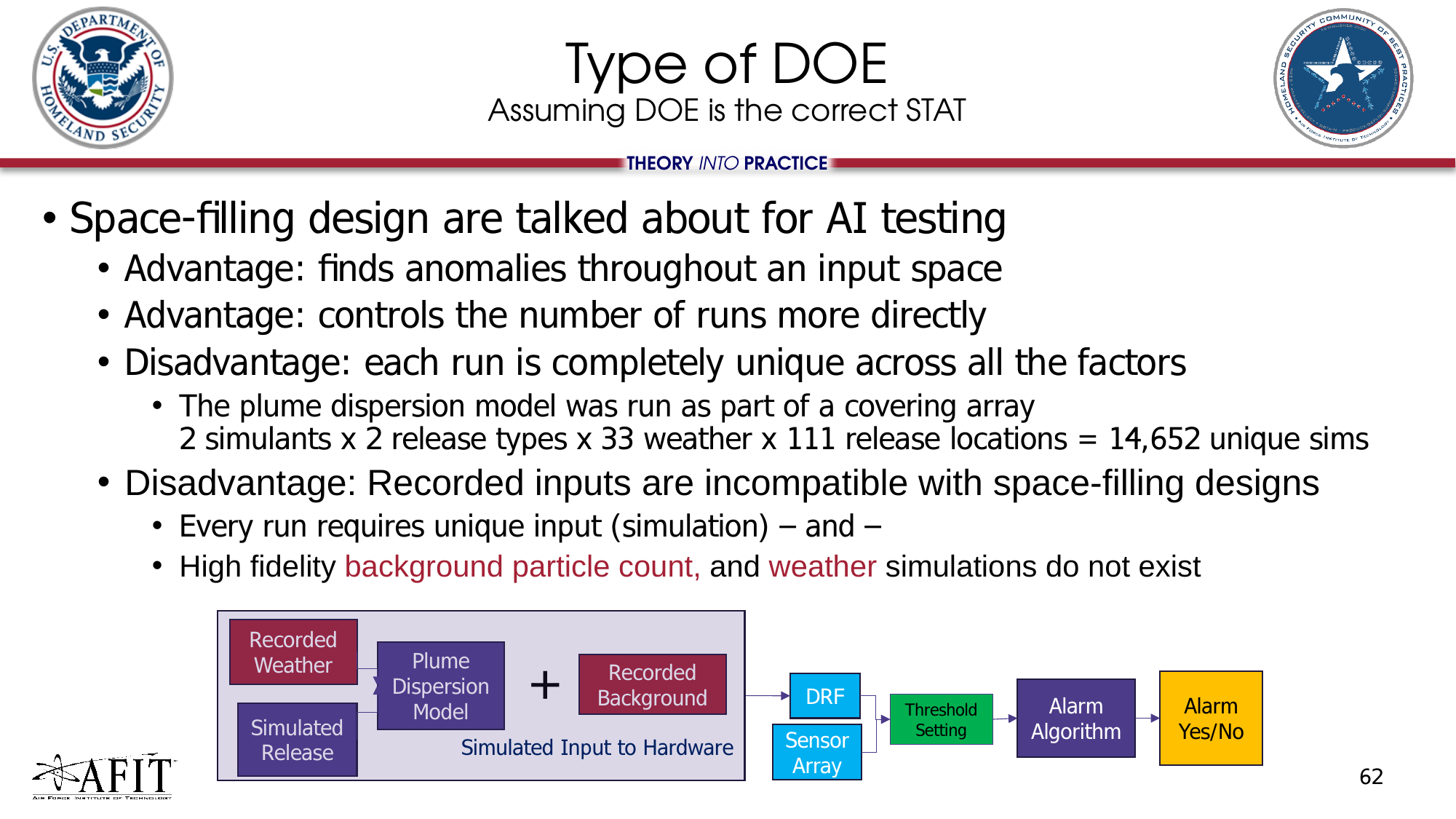

# Type of DOE Assuming DOE is the correct STAT
Space-filling design are talked about for AI testing
Advantage: finds anomalies throughout an input space
Advantage: controls the number of runs more directly
Disadvantage: each run is completely unique across all the factors
The plume dispersion model was run as part of a covering array
2 simulants x 2 release types x 33 weather x 111 release locations = 14,652 unique sims
Disadvantage: Recorded inputs are incompatible with space-filling designs
Every run requires unique input (simulation) – and –
High fidelity background particle count, and weather simulations do not exist

Simulated Input to Hardware
Recorded Weather
Plume Dispersion Model
+
Recorded Background
DRF
Simulated Release
Alarm
Yes/No
Alarm Algorithm
Threshold Setting
Sensor Array
62